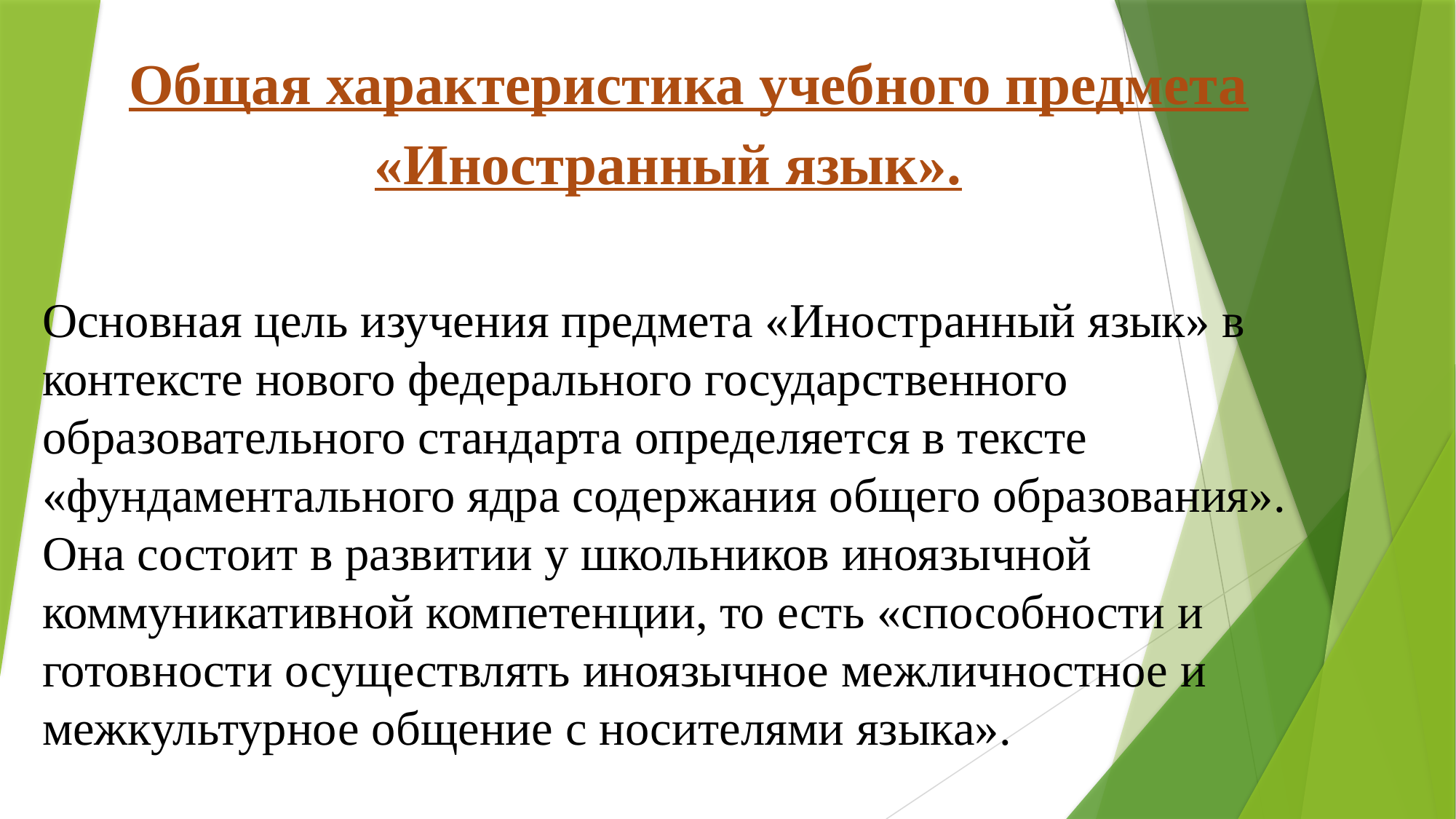

Общая характеристика учебного предмета «Иностранный язык».

Основная цель изучения предмета «Иностранный язык» в контексте нового федерального государственного образовательного стандарта определяется в тексте «фундаментального ядра содержания общего образования». Она состоит в развитии у школьников иноязычной коммуникативной компетенции, то есть «способности и готовности осуществлять иноязычное межличностное и межкультурное общение с носителями языка».